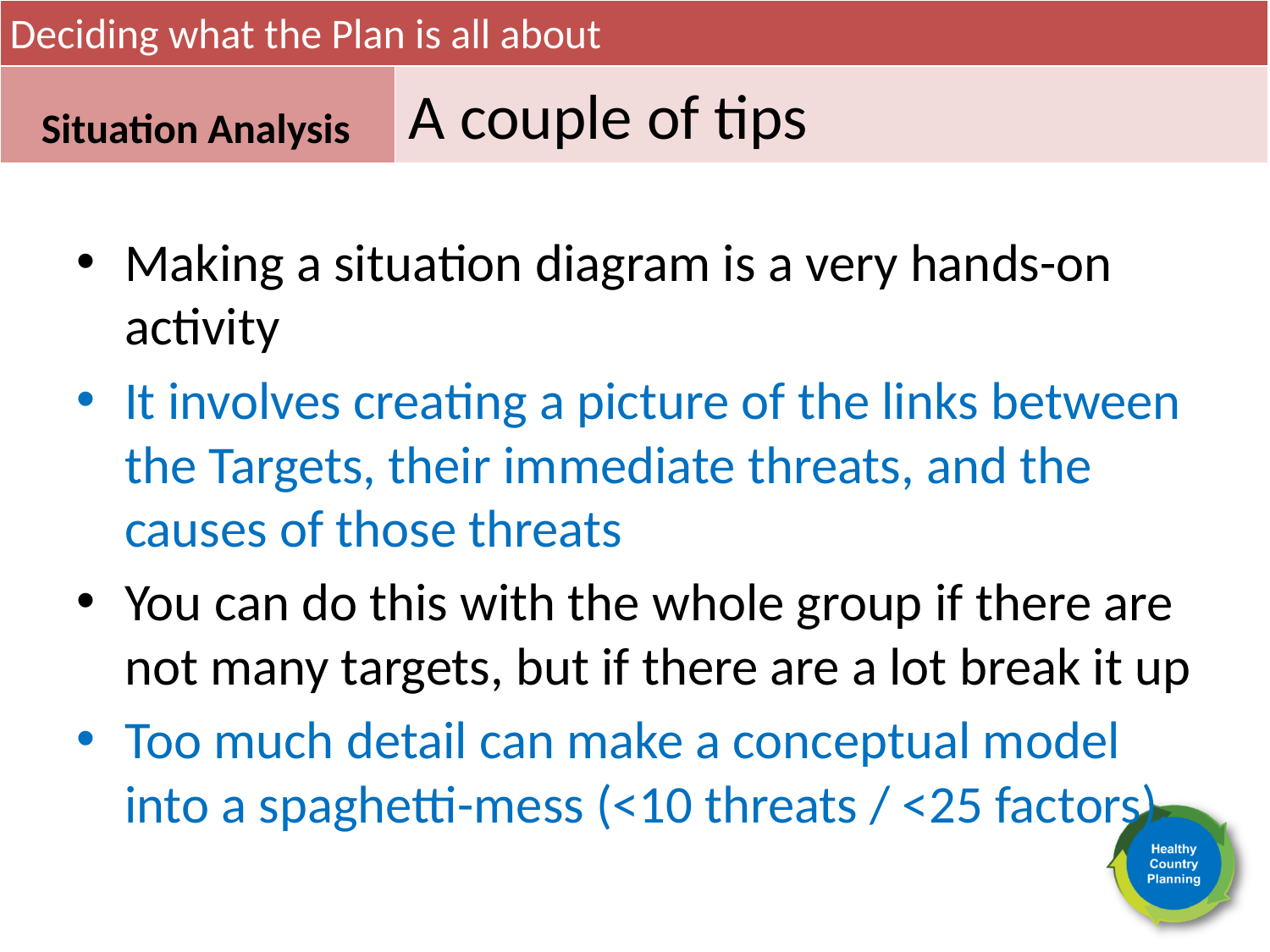

Deciding what the Plan is all about
A couple of tips
Situation Analysis
Making a situation diagram is a very hands-on activity
It involves creating a picture of the links between the Targets, their immediate threats, and the causes of those threats
You can do this with the whole group if there are not many targets, but if there are a lot break it up
Too much detail can make a conceptual model into a spaghetti-mess (<10 threats / <25 factors).